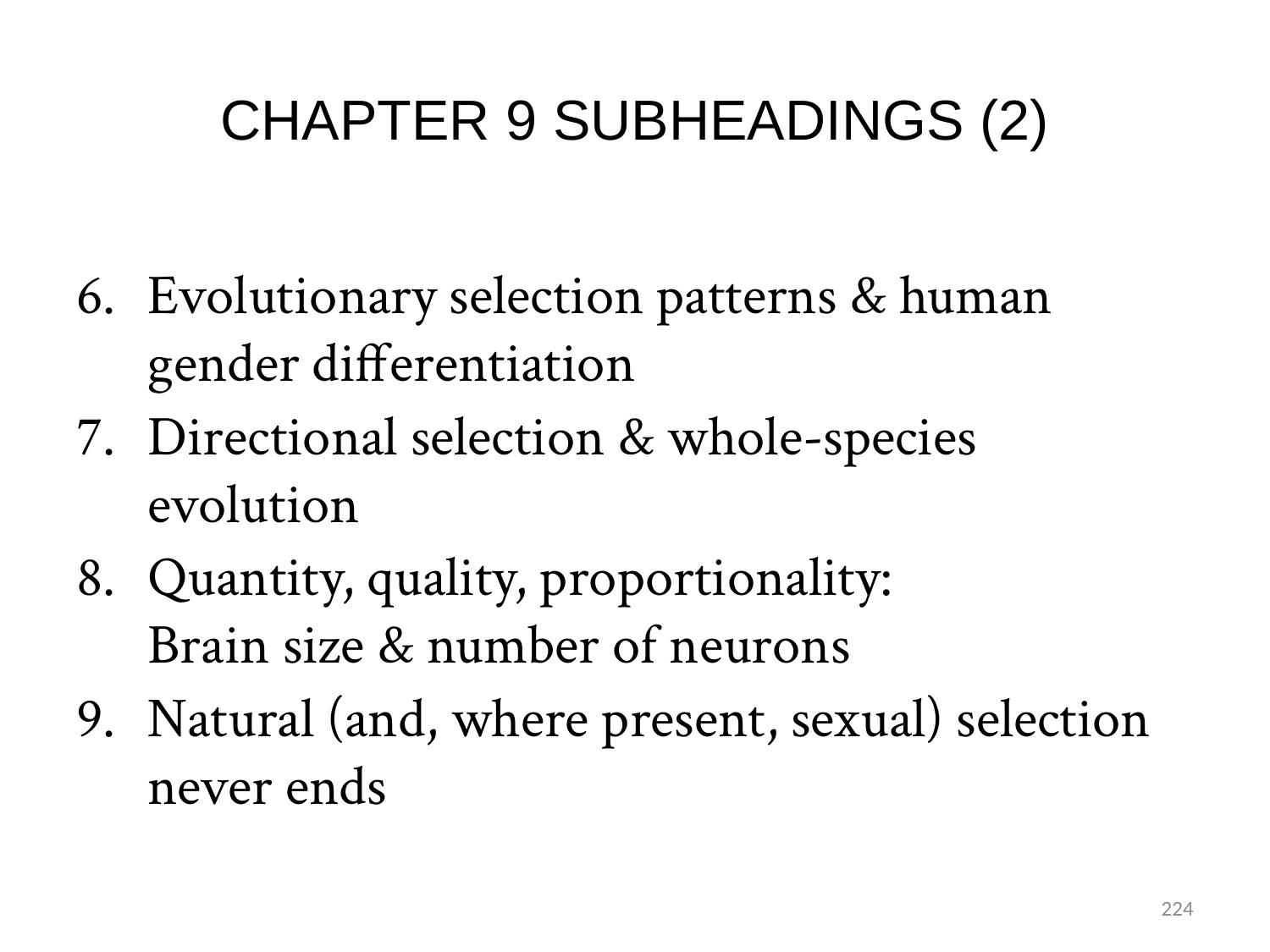

# CHAPTER 9 SUBHEADINGS (2)
Evolutionary selection patterns & human gender differentiation
Directional selection & whole-species evolution
Quantity, quality, proportionality:
Brain size & number of neurons
Natural (and, where present, sexual) selection never ends
224